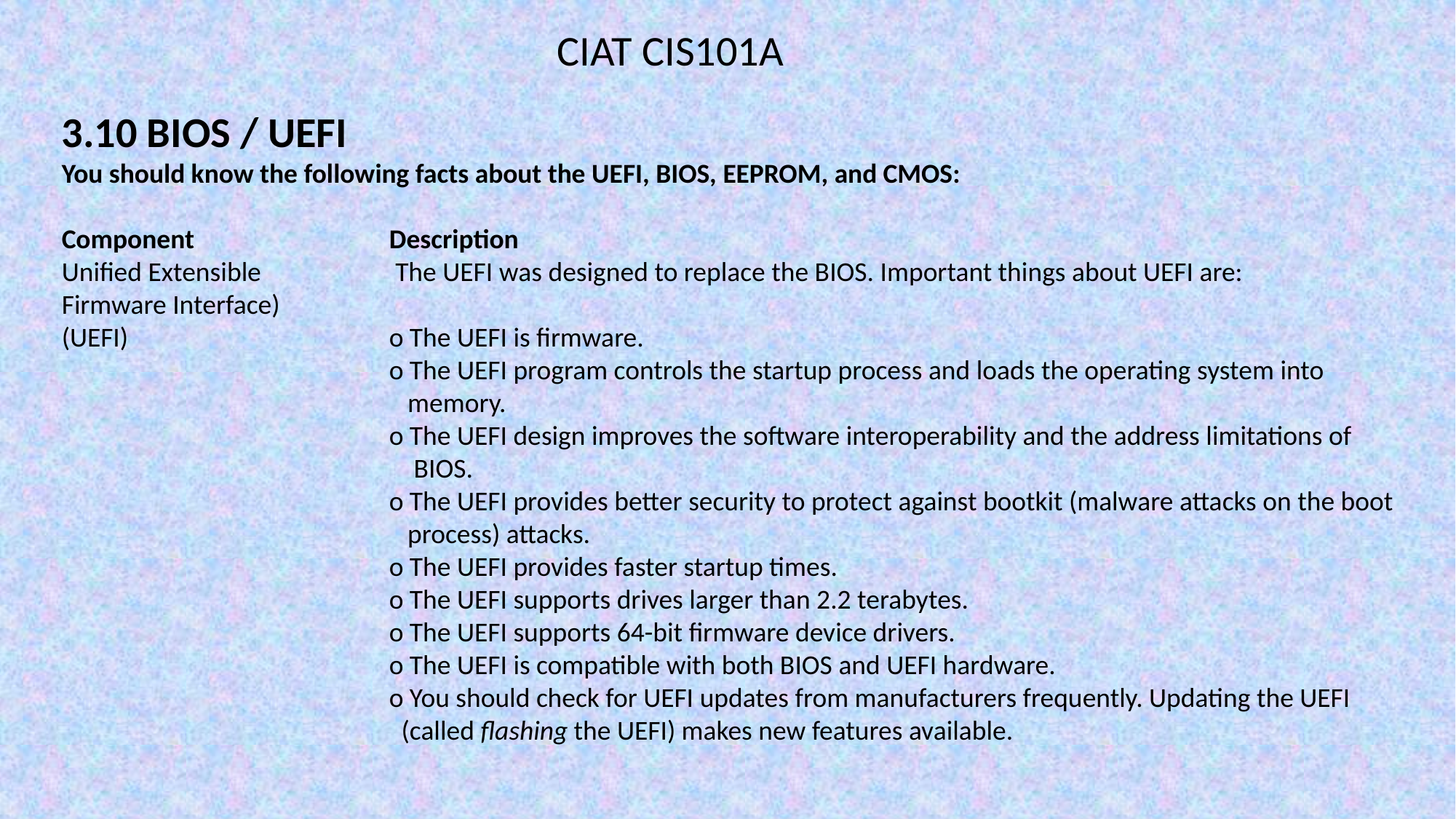

CIAT CIS101A
3.10 BIOS / UEFI
You should know the following facts about the UEFI, BIOS, EEPROM, and CMOS:

Component		Description
Unified Extensible		 The UEFI was designed to replace the BIOS. Important things about UEFI are:
Firmware Interface)
(UEFI)			o The UEFI is firmware.
			o The UEFI program controls the startup process and loads the operating system into 				   memory.
			o The UEFI design improves the software interoperability and the address limitations of 				    BIOS.
			o The UEFI provides better security to protect against bootkit (malware attacks on the boot 			   process) attacks.
			o The UEFI provides faster startup times.
			o The UEFI supports drives larger than 2.2 terabytes.
			o The UEFI supports 64-bit firmware device drivers.
			o The UEFI is compatible with both BIOS and UEFI hardware.
			o You should check for UEFI updates from manufacturers frequently. Updating the UEFI 				  (called flashing the UEFI) makes new features available.